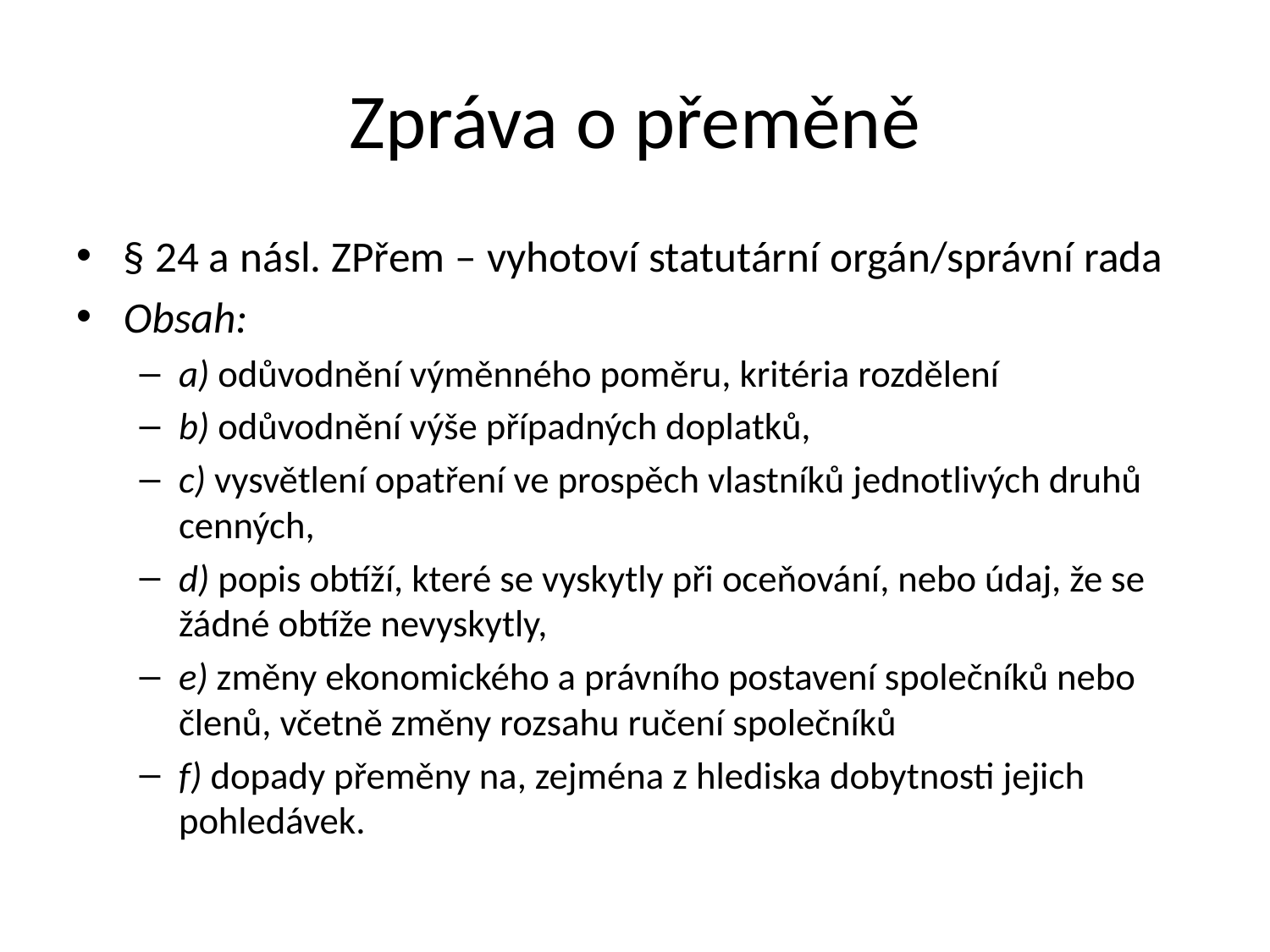

# Zpráva o přeměně
§ 24 a násl. ZPřem – vyhotoví statutární orgán/správní rada
Obsah:
a) odůvodnění výměnného poměru, kritéria rozdělení
b) odůvodnění výše případných doplatků,
c) vysvětlení opatření ve prospěch vlastníků jednotlivých druhů cenných,
d) popis obtíží, které se vyskytly při oceňování, nebo údaj, že se žádné obtíže nevyskytly,
e) změny ekonomického a právního postavení společníků nebo členů, včetně změny rozsahu ručení společníků
f) dopady přeměny na, zejména z hlediska dobytnosti jejich pohledávek.